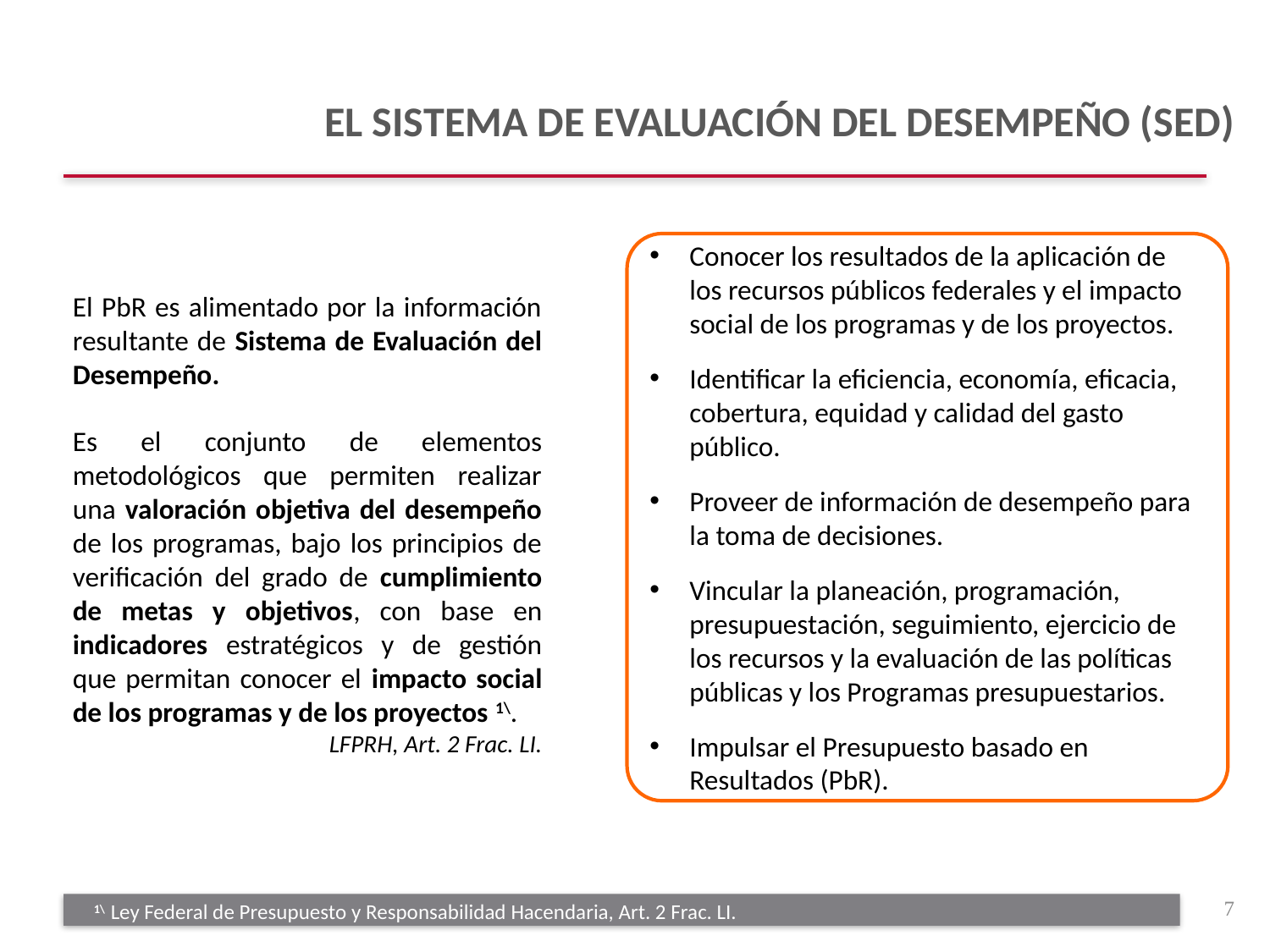

EL SISTEMA DE EVALUACIÓN DEL DESEMPEÑO (SED)
Conocer los resultados de la aplicación de los recursos públicos federales y el impacto social de los programas y de los proyectos.
Identificar la eficiencia, economía, eficacia, cobertura, equidad y calidad del gasto público.
Proveer de información de desempeño para la toma de decisiones.
Vincular la planeación, programación, presupuestación, seguimiento, ejercicio de los recursos y la evaluación de las políticas públicas y los Programas presupuestarios.
Impulsar el Presupuesto basado en Resultados (PbR).
El PbR es alimentado por la información resultante de Sistema de Evaluación del Desempeño.

Es el conjunto de elementos metodológicos que permiten realizar una valoración objetiva del desempeño de los programas, bajo los principios de verificación del grado de cumplimiento de metas y objetivos, con base en indicadores estratégicos y de gestión que permitan conocer el impacto social de los programas y de los proyectos 1\.
LFPRH, Art. 2 Frac. LI.
7
1\  Ley Federal de Presupuesto y Responsabilidad Hacendaria, Art. 2 Frac. LI.